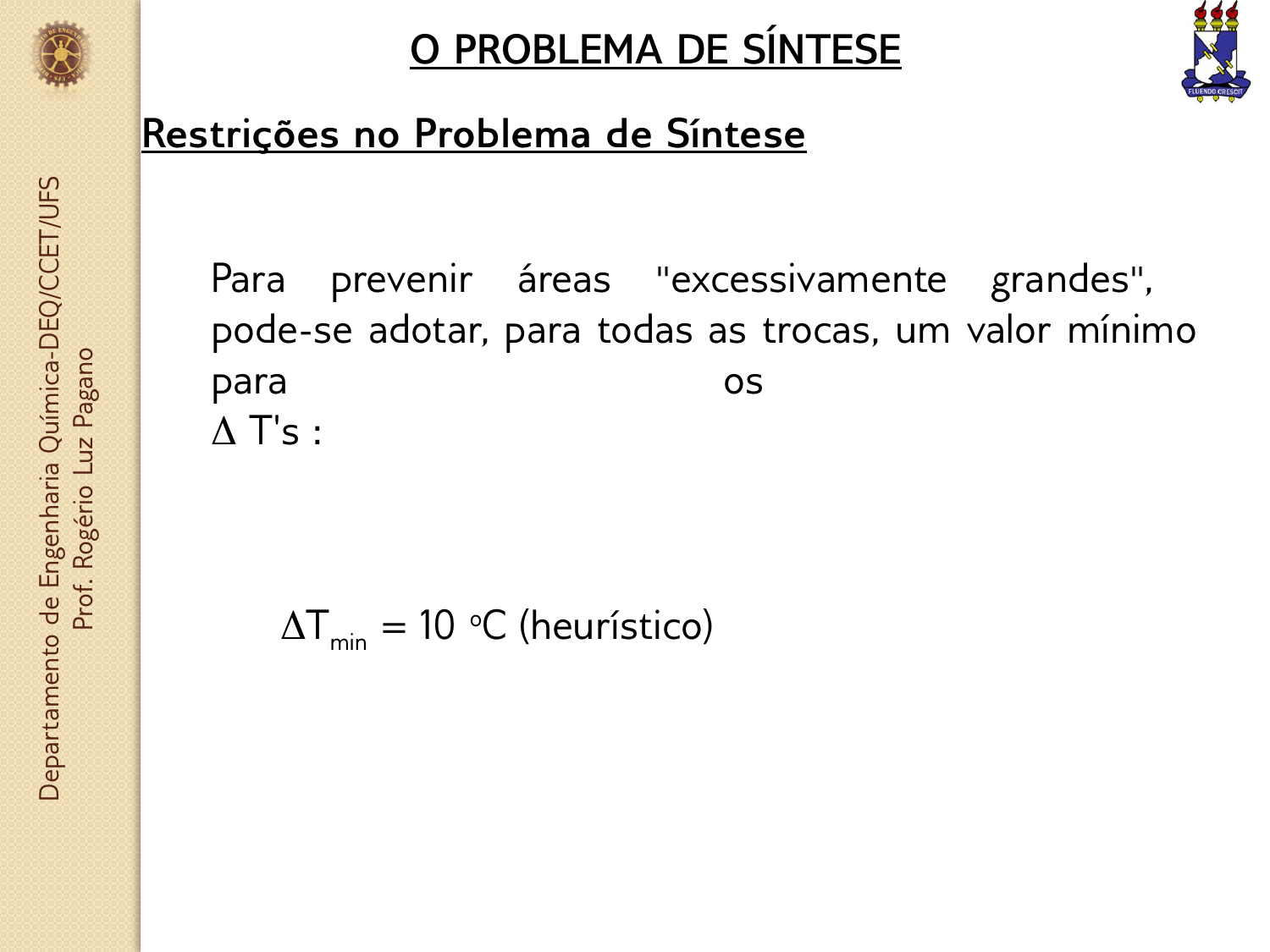

O PROBLEMA DE SÍNTESE
Restrições no Problema de Síntese
Para prevenir áreas "excessivamente grandes",
pode-se adotar, para todas as trocas, um valor mínimo para os
Δ T's :
ΔTmin = 10 oC (heurístico)